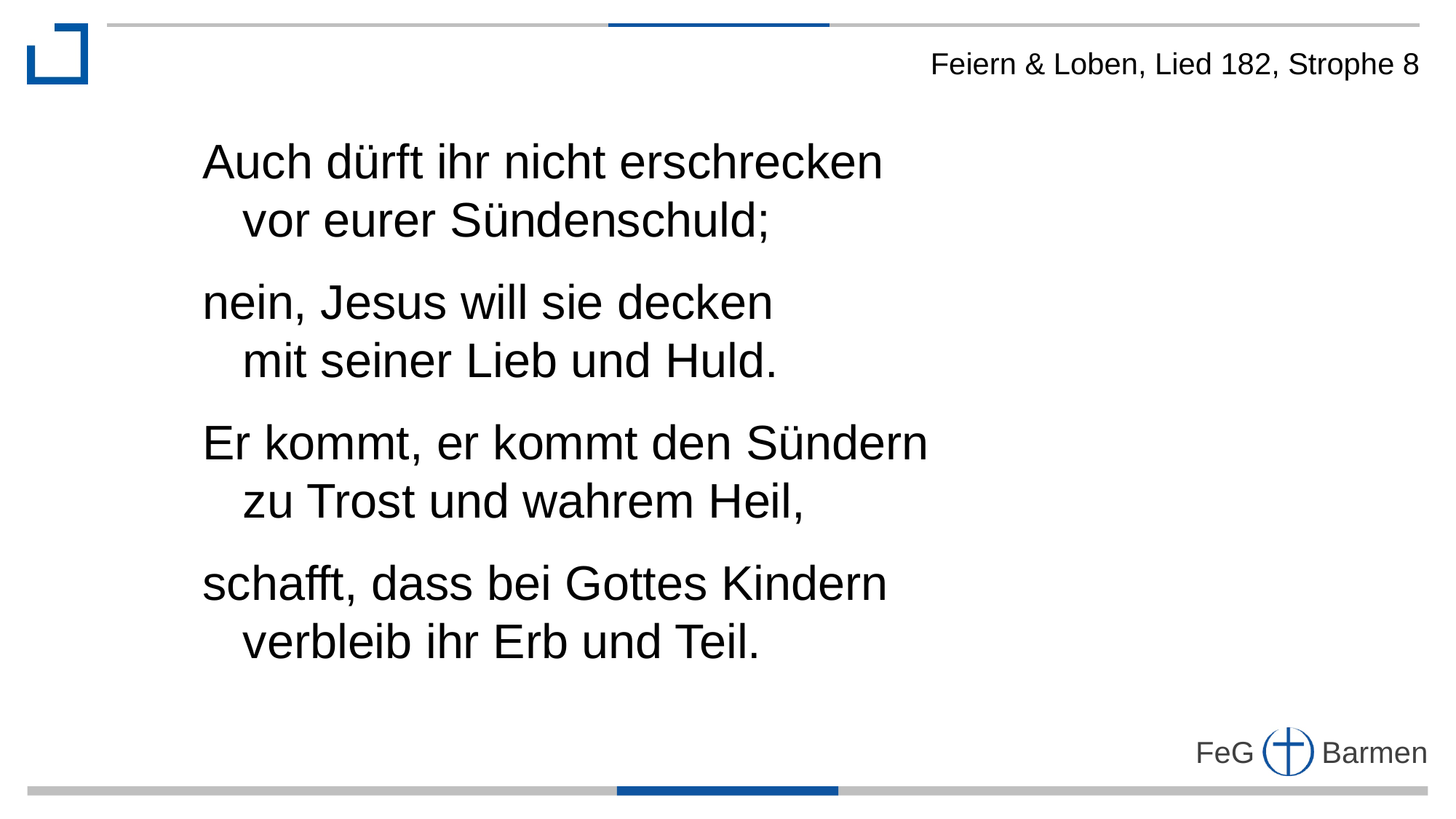

Feiern & Loben, Lied 182, Strophe 8
Auch dürft ihr nicht erschrecken
   vor eurer Sündenschuld;
nein, Jesus will sie decken
   mit seiner Lieb und Huld.
Er kommt, er kommt den Sündern
   zu Trost und wahrem Heil,
schafft, dass bei Gottes Kindern
   verbleib ihr Erb und Teil.